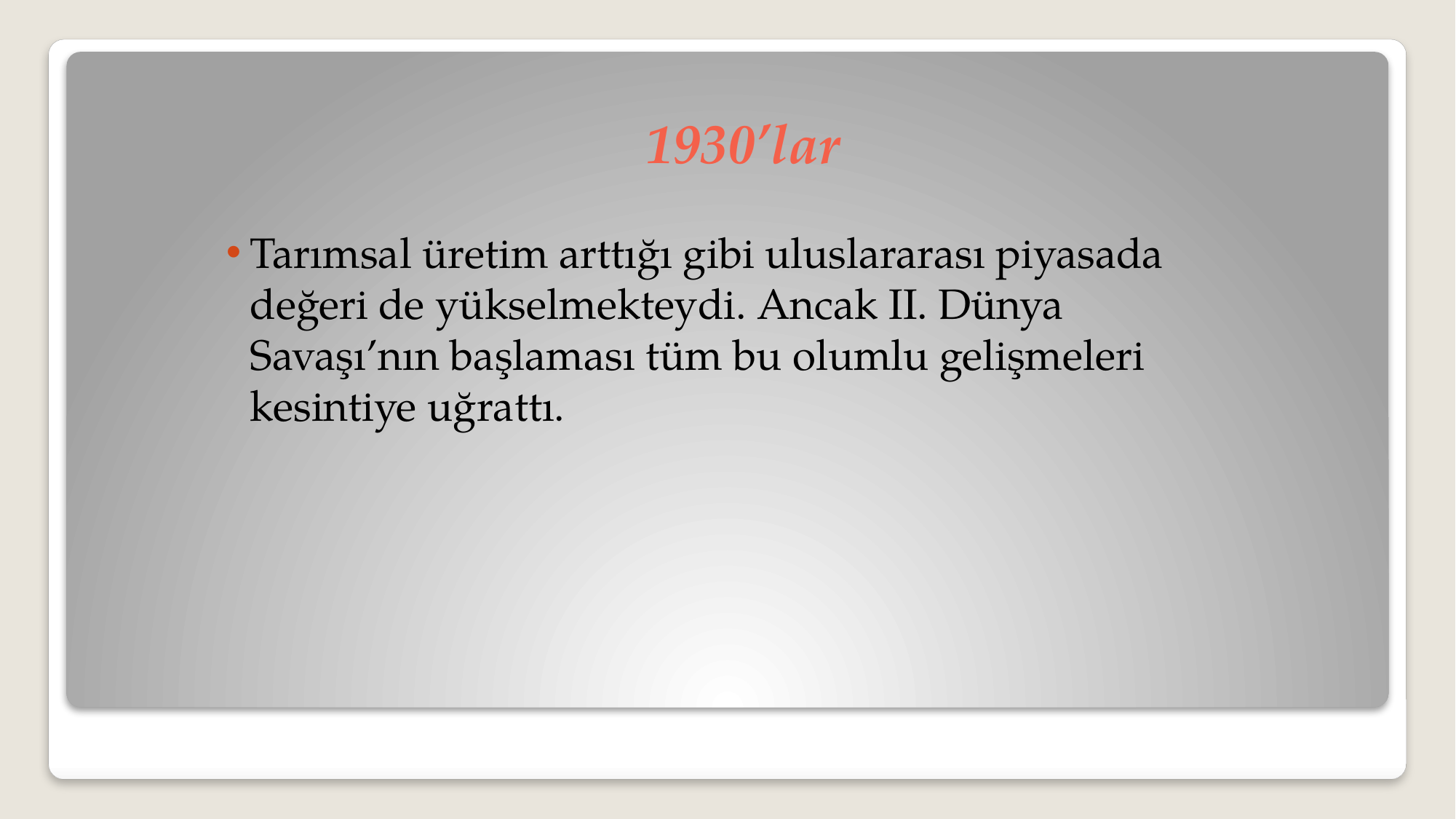

# 1930’lar
Tarımsal üretim arttığı gibi uluslararası piyasada değeri de yükselmekteydi. Ancak II. Dünya Savaşı’nın başlaması tüm bu olumlu gelişmeleri kesintiye uğrattı.